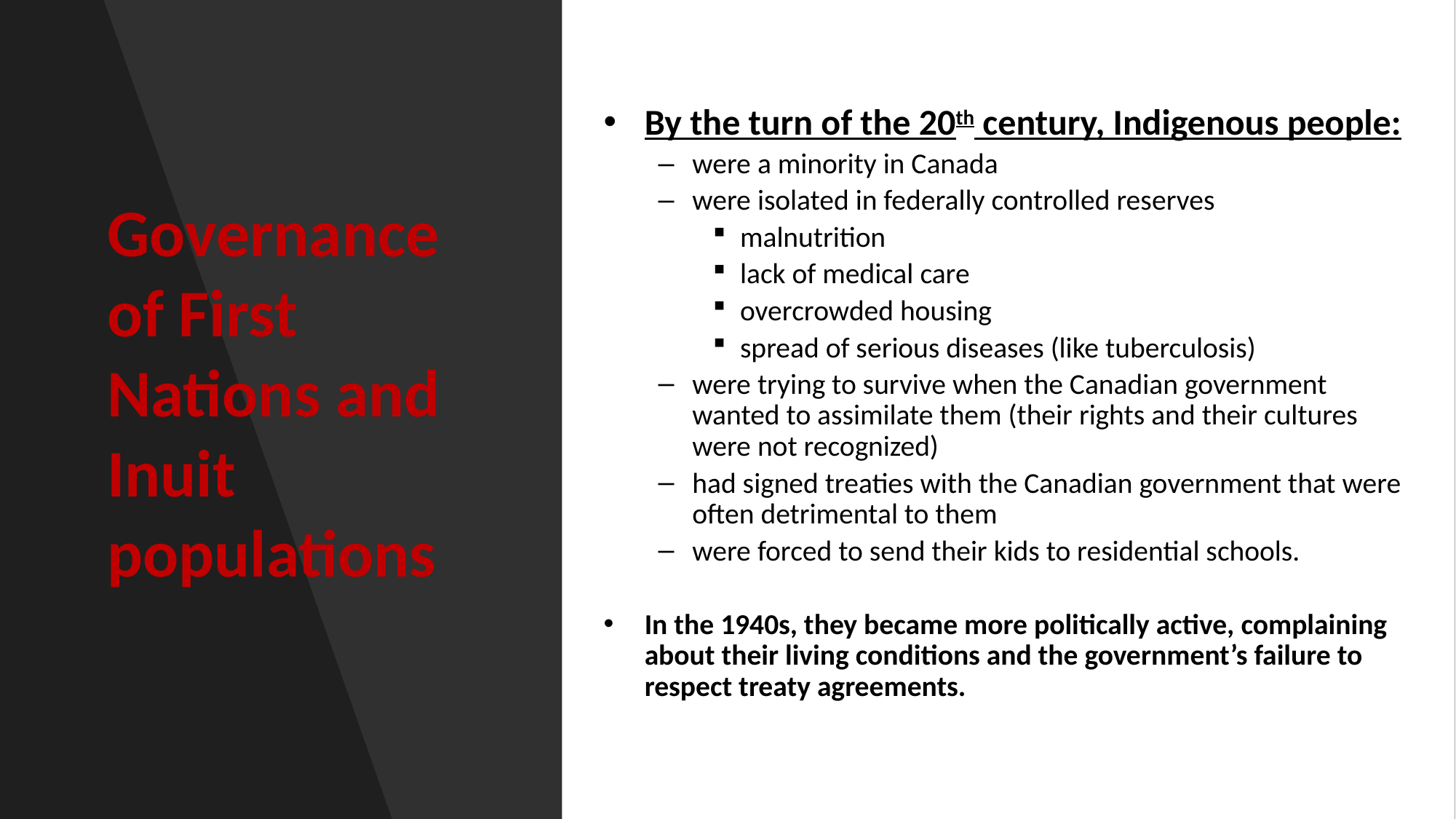

# Governance of First Nations and Inuit populations
By the turn of the 20th century, Indigenous people:
were a minority in Canada
were isolated in federally controlled reserves
malnutrition
lack of medical care
overcrowded housing
spread of serious diseases (like tuberculosis)
were trying to survive when the Canadian government wanted to assimilate them (their rights and their cultures were not recognized)
had signed treaties with the Canadian government that were often detrimental to them
were forced to send their kids to residential schools.

In the 1940s, they became more politically active, complaining about their living conditions and the government’s failure to respect treaty agreements.